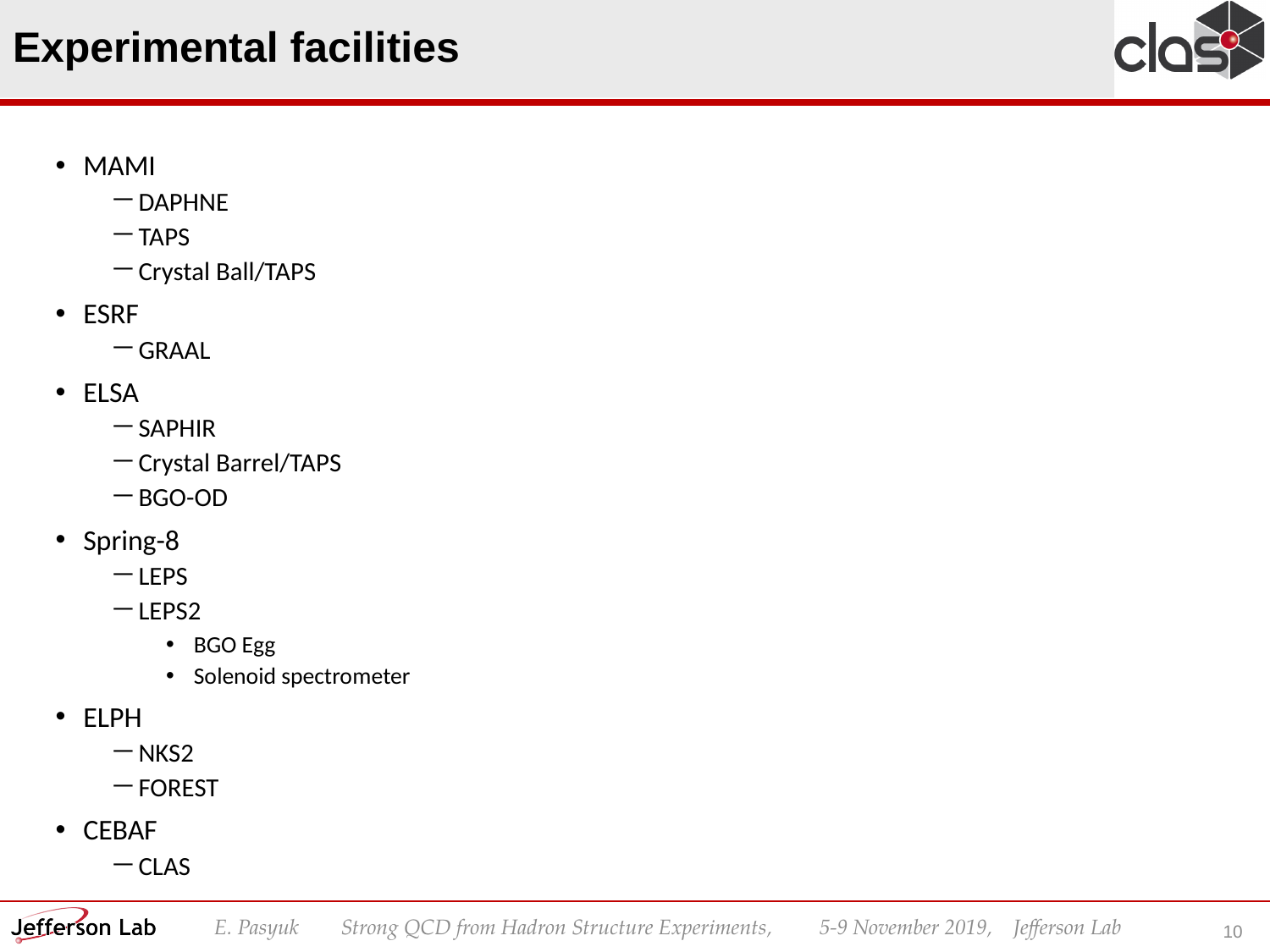

# Experimental facilities
MAMI
DAPHNE
TAPS
Crystal Ball/TAPS
ESRF
GRAAL
ELSA
SAPHIR
Crystal Barrel/TAPS
BGO-OD
Spring-8
LEPS
LEPS2
BGO Egg
Solenoid spectrometer
ELPH
NKS2
FOREST
CEBAF
CLAS

10
E. Pasyuk        Strong QCD from Hadron Structure Experiments,         5-9 November 2019,    Jefferson Lab